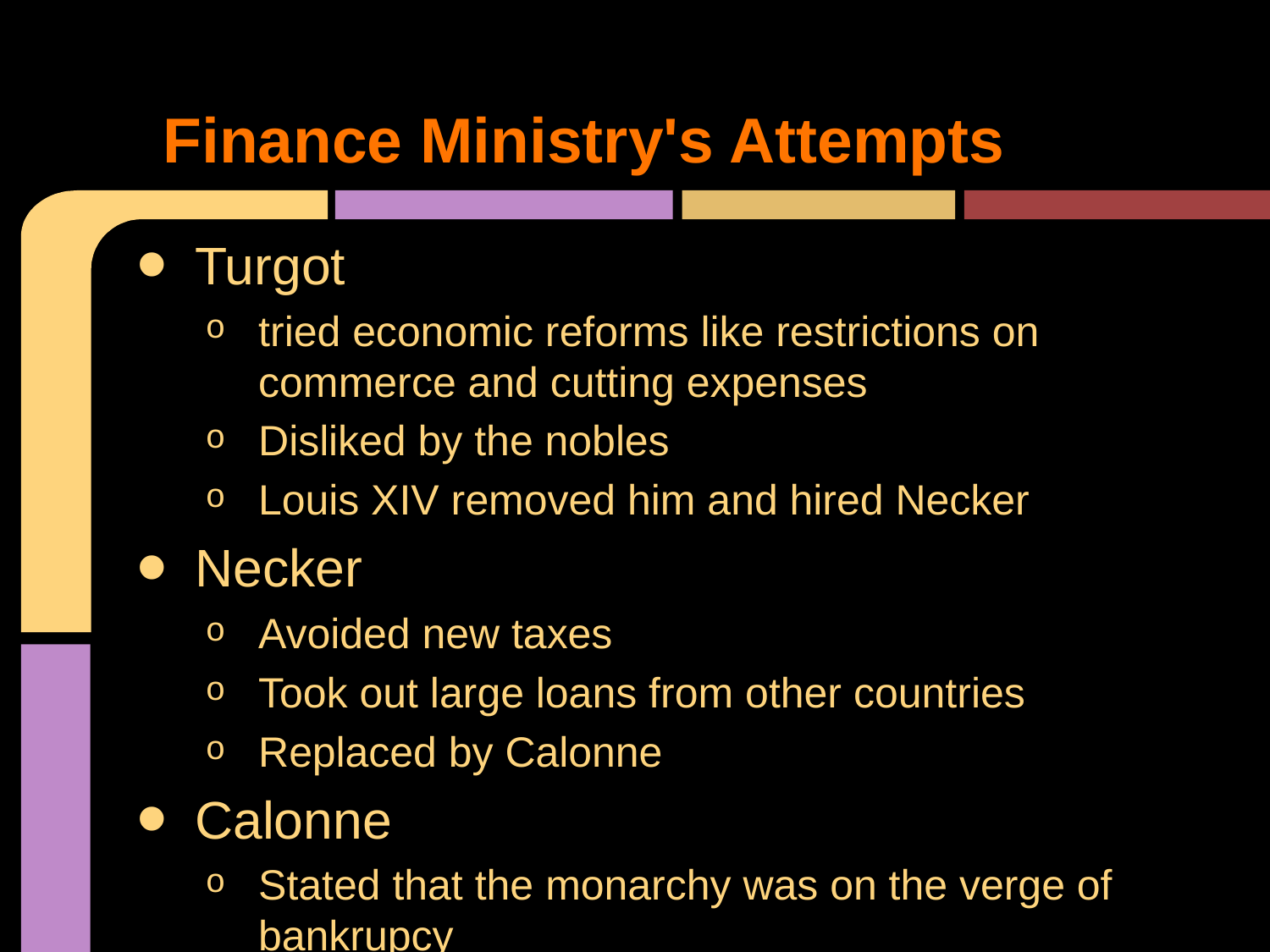

# Finance Ministry's Attempts
Turgot
tried economic reforms like restrictions on commerce and cutting expenses
Disliked by the nobles
Louis XIV removed him and hired Necker
Necker
Avoided new taxes
Took out large loans from other countries
Replaced by Calonne
Calonne
Stated that the monarchy was on the verge of bankrupcy
Tried to instigate new taxes